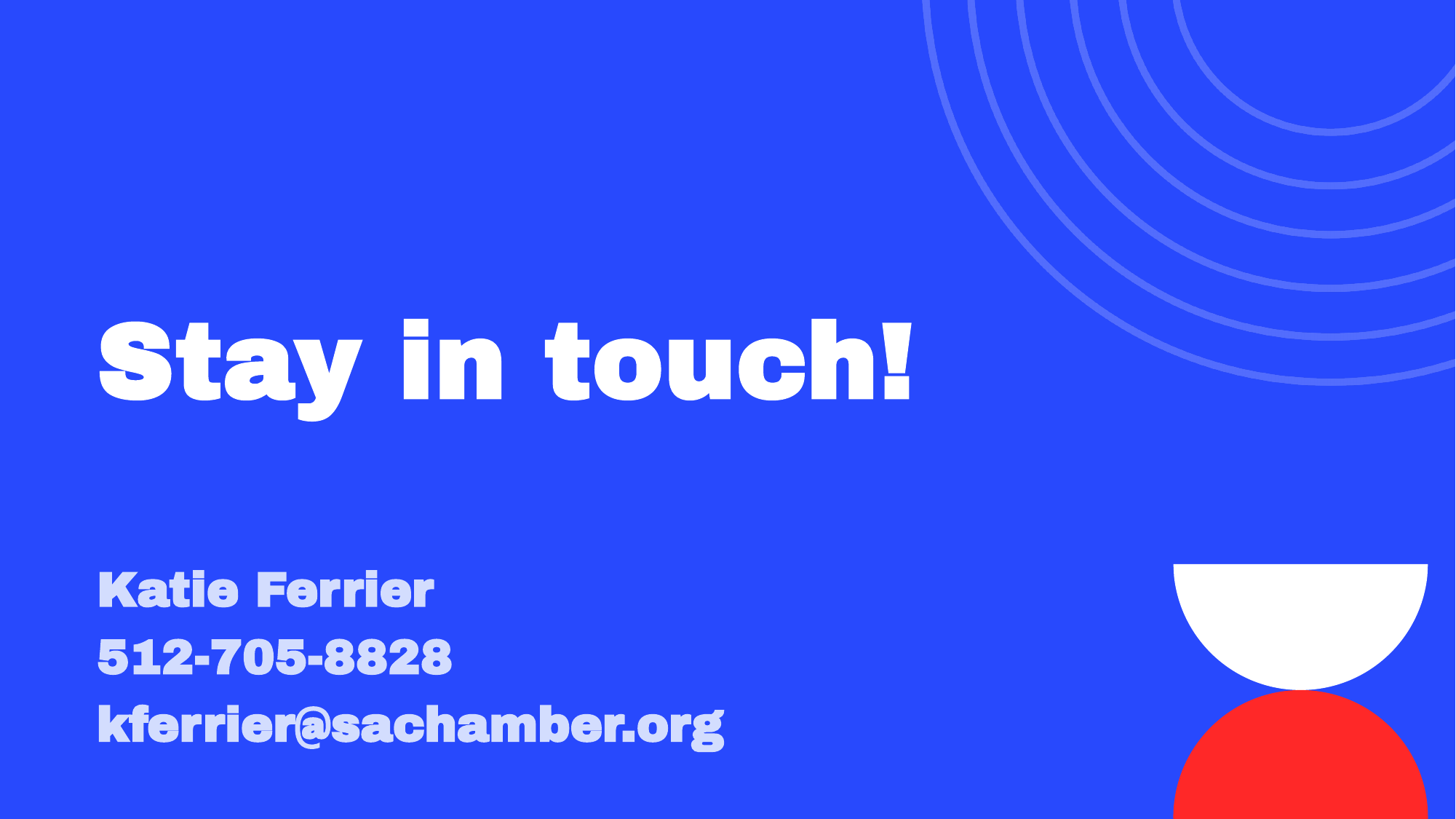

# Stay in touch!
Katie Ferrier
512-705-8828
kferrier@sachamber.org